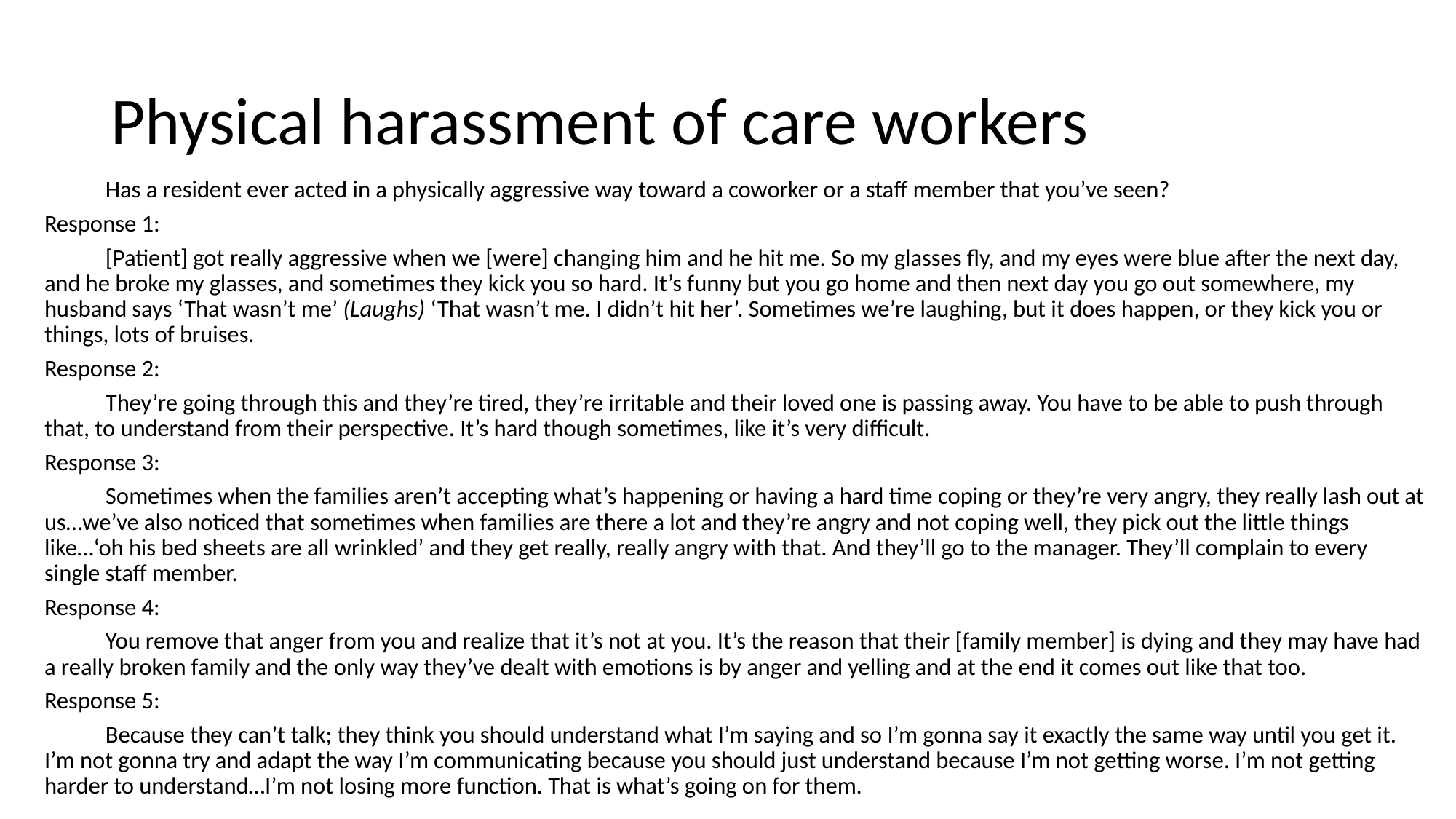

# Physical harassment of care workers
	Has a resident ever acted in a physically aggressive way toward a coworker or a staff member that you’ve seen?
Response 1:
	[Patient] got really aggressive when we [were] changing him and he hit me. So my glasses fly, and my eyes were blue after the next day, and he broke my glasses, and sometimes they kick you so hard. It’s funny but you go home and then next day you go out somewhere, my husband says ‘That wasn’t me’ (Laughs) ‘That wasn’t me. I didn’t hit her’. Sometimes we’re laughing, but it does happen, or they kick you or things, lots of bruises.
Response 2:
	They’re going through this and they’re tired, they’re irritable and their loved one is passing away. You have to be able to push through that, to understand from their perspective. It’s hard though sometimes, like it’s very difficult.
Response 3:
	Sometimes when the families aren’t accepting what’s happening or having a hard time coping or they’re very angry, they really lash out at us…we’ve also noticed that sometimes when families are there a lot and they’re angry and not coping well, they pick out the little things like…‘oh his bed sheets are all wrinkled’ and they get really, really angry with that. And they’ll go to the manager. They’ll complain to every single staff member.
Response 4:
	You remove that anger from you and realize that it’s not at you. It’s the reason that their [family member] is dying and they may have had a really broken family and the only way they’ve dealt with emotions is by anger and yelling and at the end it comes out like that too.
Response 5:
	Because they can’t talk; they think you should understand what I’m saying and so I’m gonna say it exactly the same way until you get it. I’m not gonna try and adapt the way I’m communicating because you should just understand because I’m not getting worse. I’m not getting harder to understand…I’m not losing more function. That is what’s going on for them.